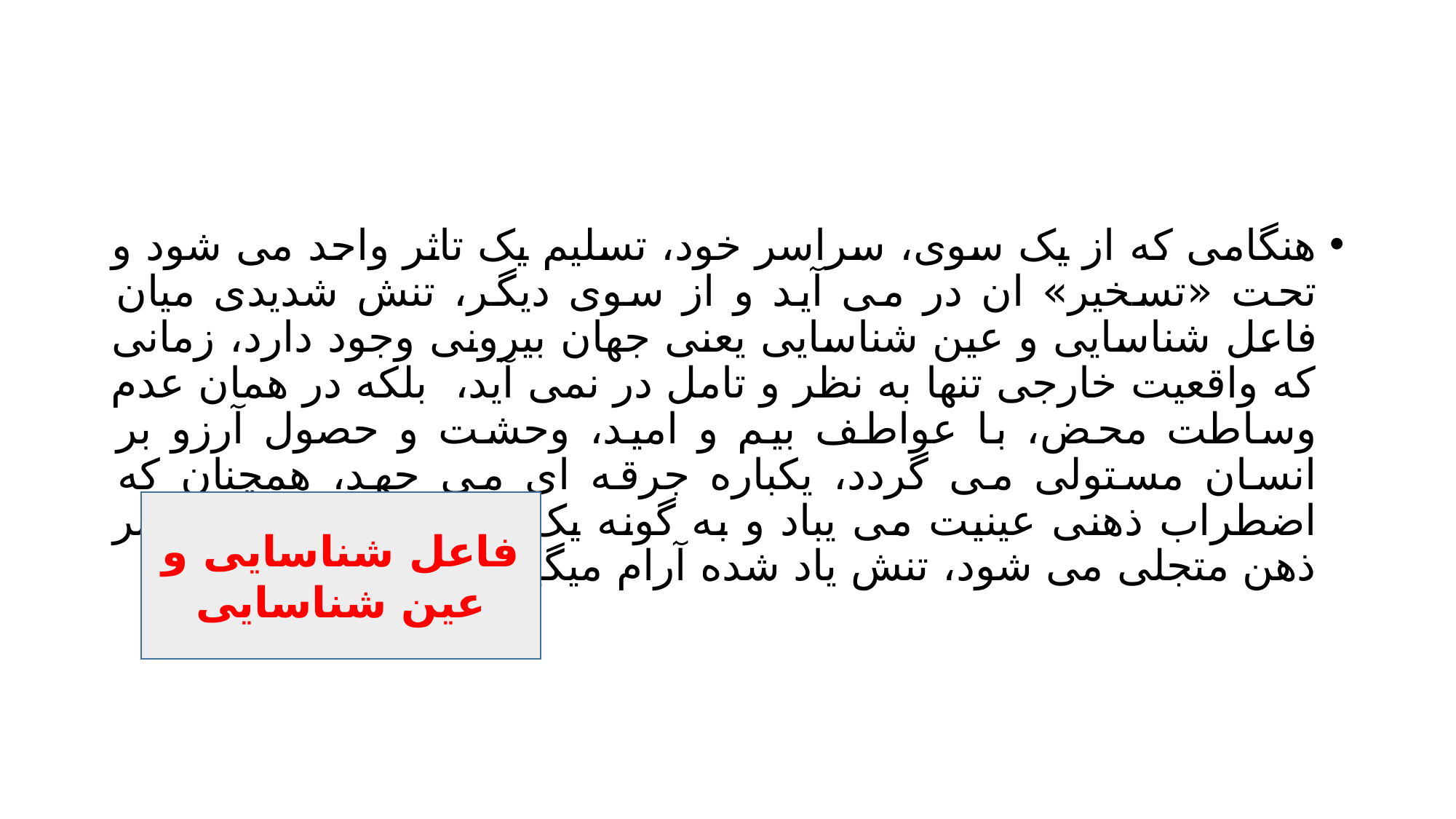

#
هنگامی که از یک سوی، سراسر خود، تسلیم یک تاثر واحد می شود و تحت «تسخیر» ان در می آید و از سوی دیگر، تنش شدیدی میان فاعل شناسایی و عین شناسایی یعنی جهان بیرونی وجود دارد، زمانی که واقعیت خارجی تنها به نظر و تامل در نمی آید،  بلکه در همان عدم وساطت محض، با عواطف بیم و امید، وحشت و حصول آرزو بر انسان مستولی می گردد، یکباره جرقه ای می جهد، همچنان که اضطراب ذهنی عینیت می یباد و به گونه یک خدا یا دیو خدا در برابر ذهن متجلی می شود، تنش یاد شده آرام میگیرد.

فاعل شناسایی و عین شناسایی